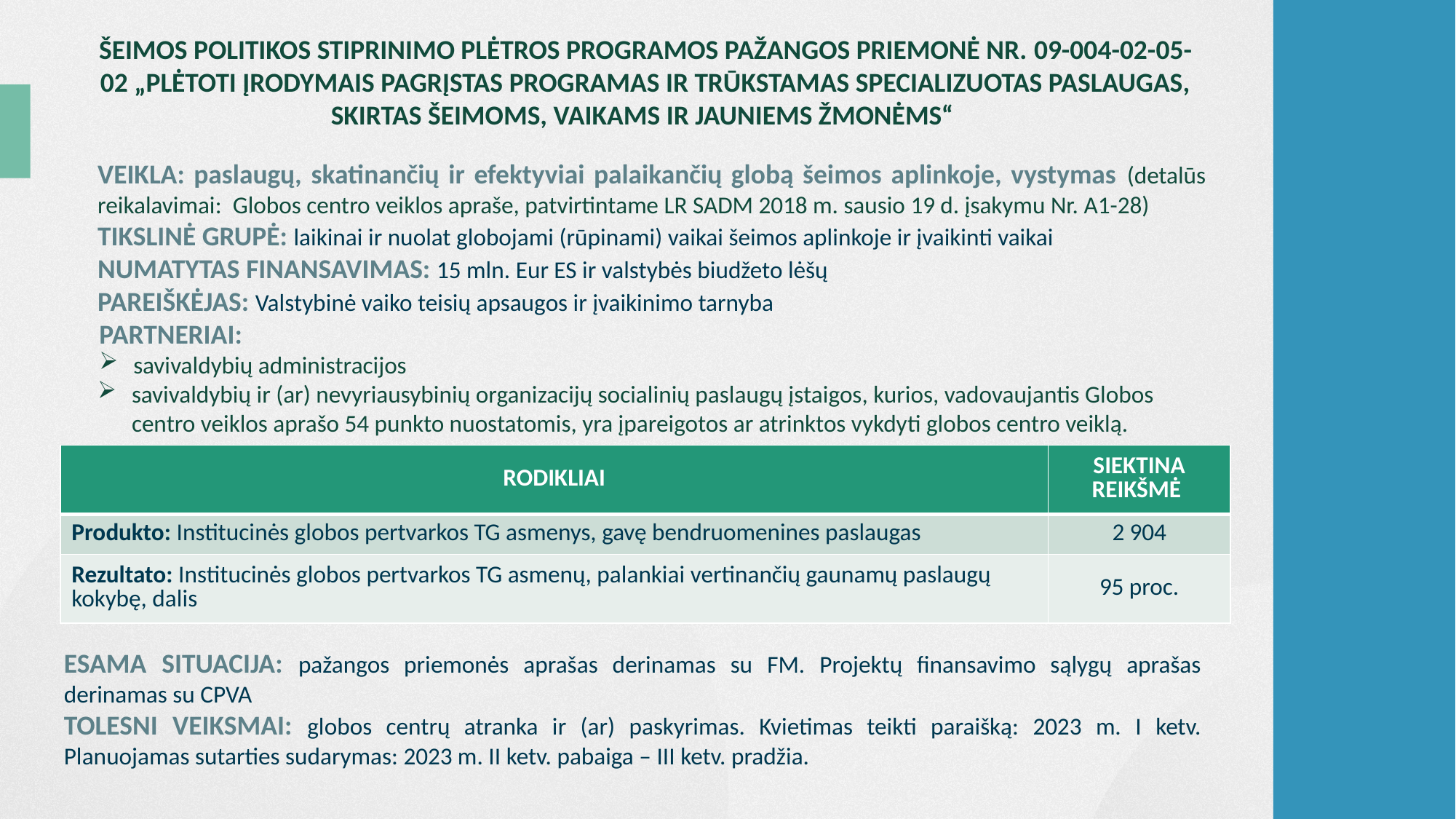

ŠEIMOS POLITIKOS STIPRINIMO PLĖTROS PROGRAMOS PAŽANGOS PRIEMONĖ NR. 09-004-02-05-02 „PLĖTOTI ĮRODYMAIS PAGRĮSTAS PROGRAMAS IR TRŪKSTAMAS SPECIALIZUOTAS PASLAUGAS, SKIRTAS ŠEIMOMS, VAIKAMS IR JAUNIEMS ŽMONĖMS“

VEIKLA: paslaugų, skatinančių ir efektyviai palaikančių globą šeimos aplinkoje, vystymas (detalūs reikalavimai:  Globos centro veiklos apraše, patvirtintame LR SADM 2018 m. sausio 19 d. įsakymu Nr. A1-28)
TIKSLINĖ GRUPĖ: laikinai ir nuolat globojami (rūpinami) vaikai šeimos aplinkoje ir įvaikinti vaikai
NUMATYTAS FINANSAVIMAS: 15 mln. Eur ES ir valstybės biudžeto lėšų
PAREIŠKĖJAS: Valstybinė vaiko teisių apsaugos ir įvaikinimo tarnyba
PARTNERIAI:
savivaldybių administracijos
savivaldybių ir (ar) nevyriausybinių organizacijų socialinių paslaugų įstaigos, kurios, vadovaujantis Globos centro veiklos aprašo 54 punkto nuostatomis, yra įpareigotos ar atrinktos vykdyti globos centro veiklą.
| RODIKLIAI | SIEKTINA REIKŠMĖ |
| --- | --- |
| Produkto: Institucinės globos pertvarkos TG asmenys, gavę bendruomenines paslaugas | 2 904 |
| Rezultato: Institucinės globos pertvarkos TG asmenų, palankiai vertinančių gaunamų paslaugų kokybę, dalis | 95 proc. |
ESAMA SITUACIJA: pažangos priemonės aprašas derinamas su FM. Projektų finansavimo sąlygų aprašas derinamas su CPVA
TOLESNI VEIKSMAI: globos centrų atranka ir (ar) paskyrimas. Kvietimas teikti paraišką: 2023 m. I ketv. Planuojamas sutarties sudarymas: 2023 m. II ketv. pabaiga – III ketv. pradžia.